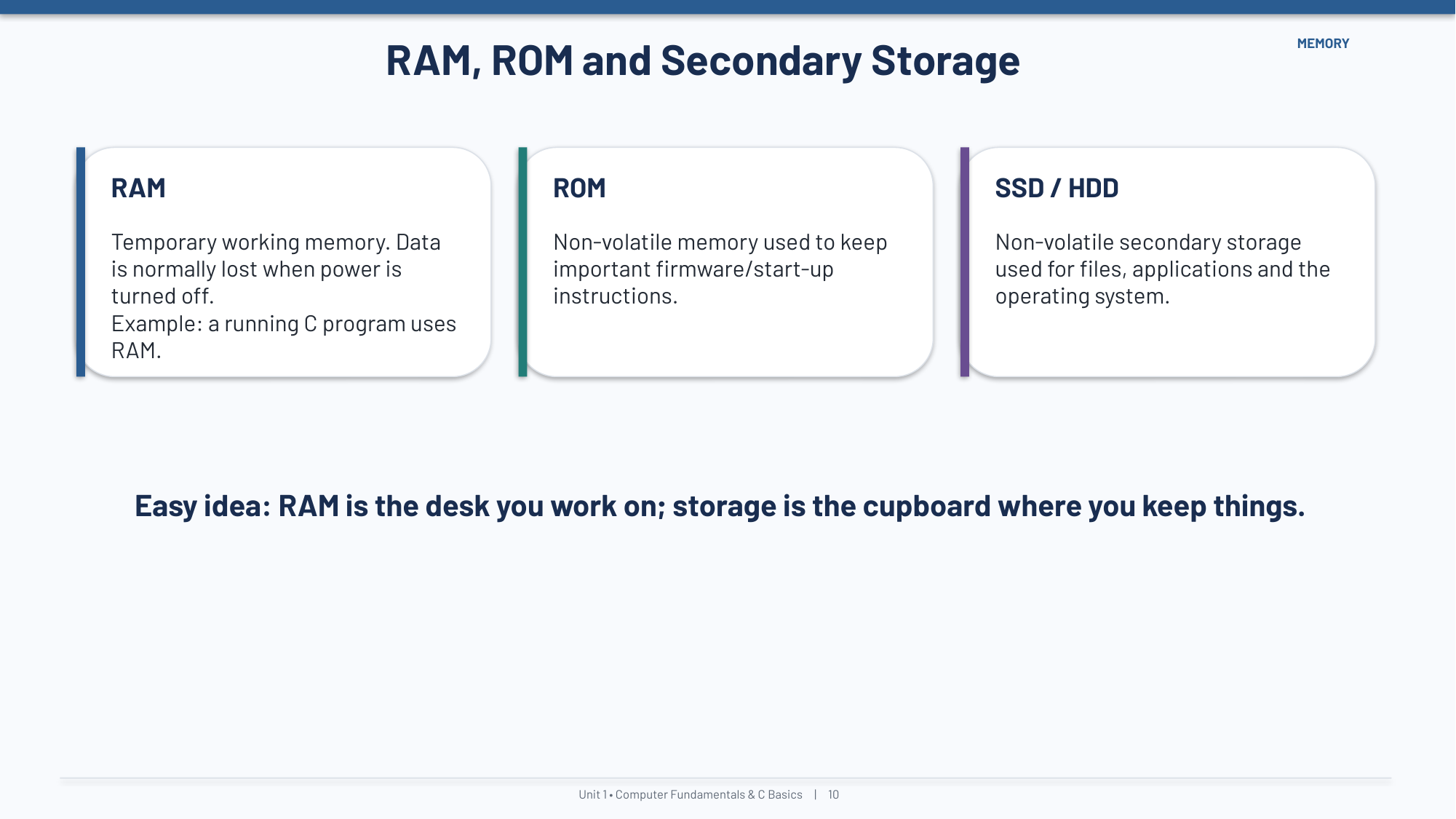

RAM, ROM and Secondary Storage
MEMORY

RAM
ROM
SSD / HDD
Temporary working memory. Data is normally lost when power is turned off.
Example: a running C program uses RAM.
Non-volatile memory used to keep important firmware/start-up instructions.
Non-volatile secondary storage used for files, applications and the operating system.
Easy idea: RAM is the desk you work on; storage is the cupboard where you keep things.

Unit 1 • Computer Fundamentals & C Basics     |     10